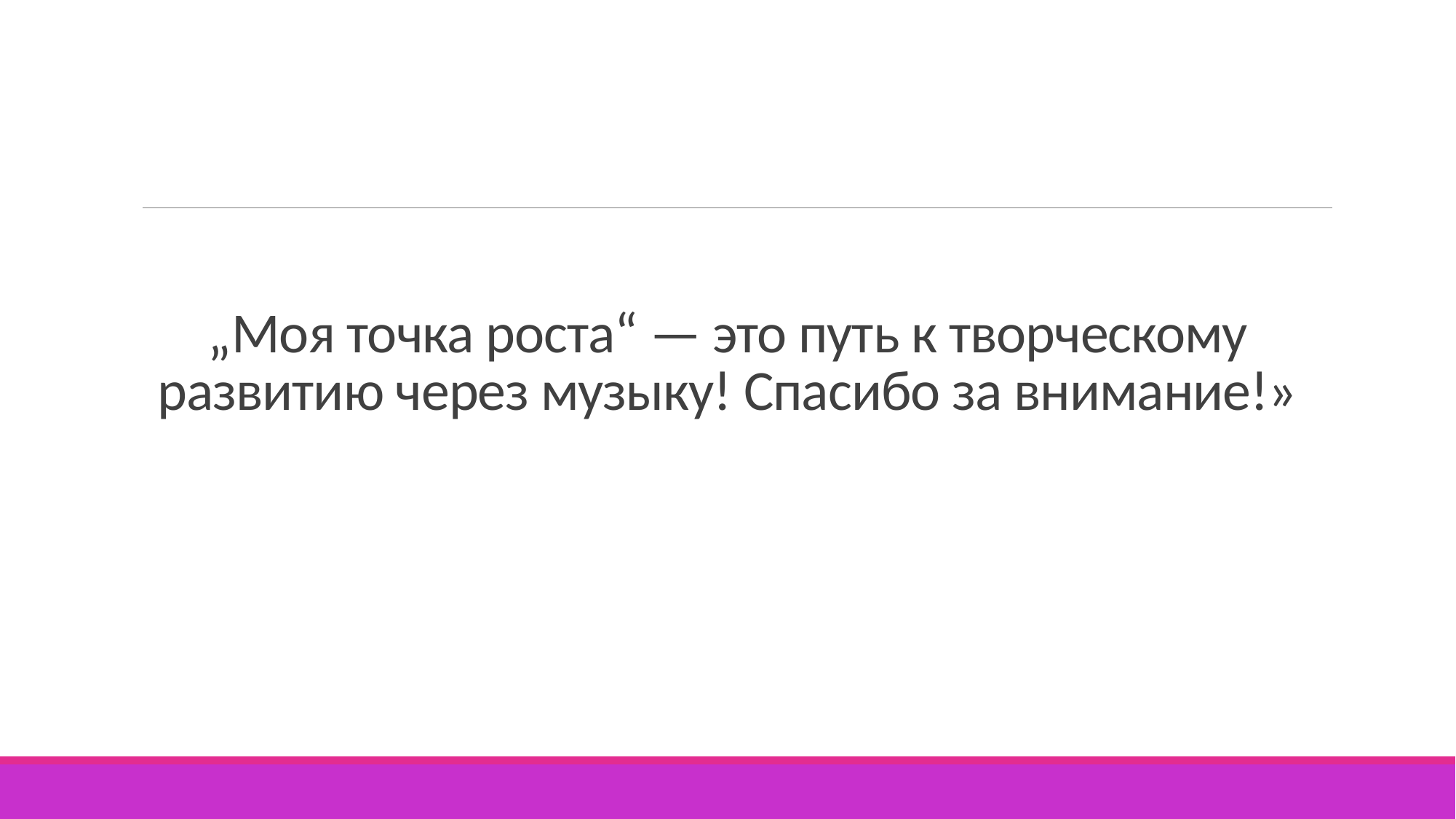

# „Моя точка роста“ — это путь к творческому развитию через музыку! Спасибо за внимание!»